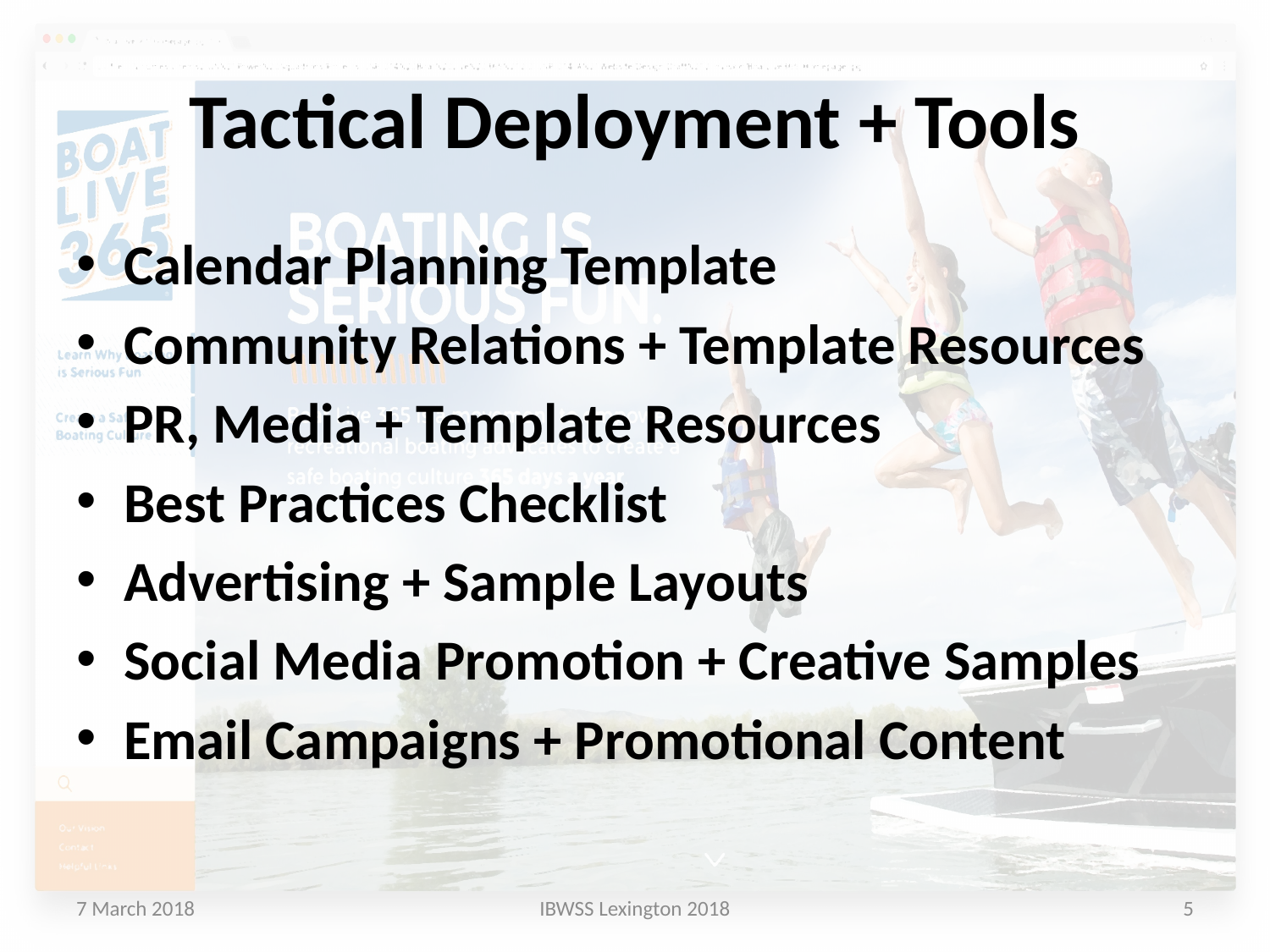

# Tactical Deployment + Tools
Calendar Planning Template
Community Relations + Template Resources
PR, Media + Template Resources
Best Practices Checklist
Advertising + Sample Layouts
Social Media Promotion + Creative Samples
Email Campaigns + Promotional Content
7 March 2018
IBWSS Lexington 2018
5